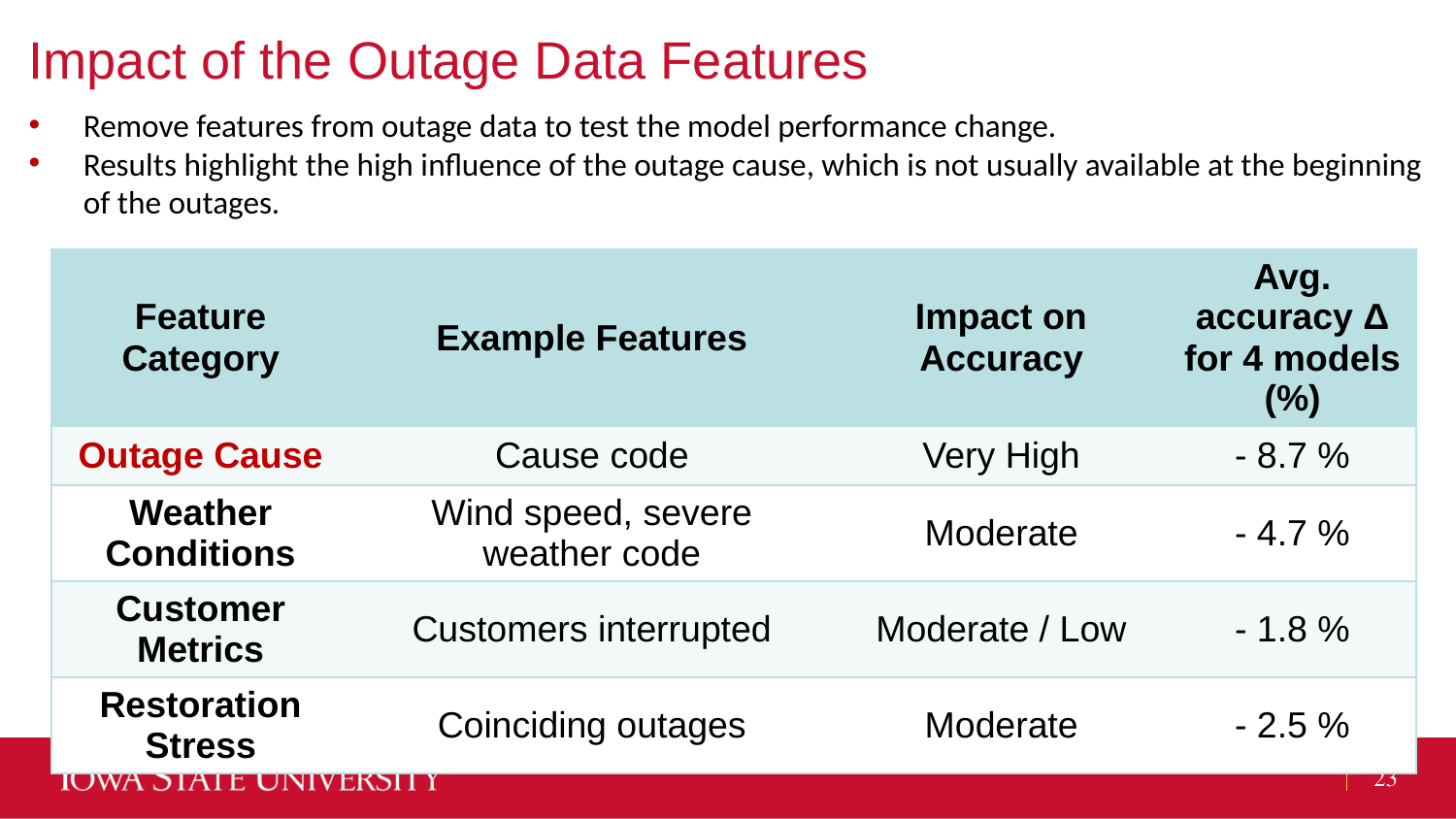

# Impact of the Outage Data Features
Remove features from outage data to test the model performance change.
Results highlight the high influence of the outage cause, which is not usually available at the beginning of the outages.

| Feature Category | Example Features | Impact on Accuracy | Avg. accuracy Δ for 4 models (%) |
| --- | --- | --- | --- |
| Outage Cause | Cause code | Very High | - 8.7 % |
| Weather Conditions | Wind speed, severe weather code | Moderate | - 4.7 % |
| Customer Metrics | Customers interrupted | Moderate / Low | - 1.8 % |
| Restoration Stress | Coinciding outages | Moderate | - 2.5 % |